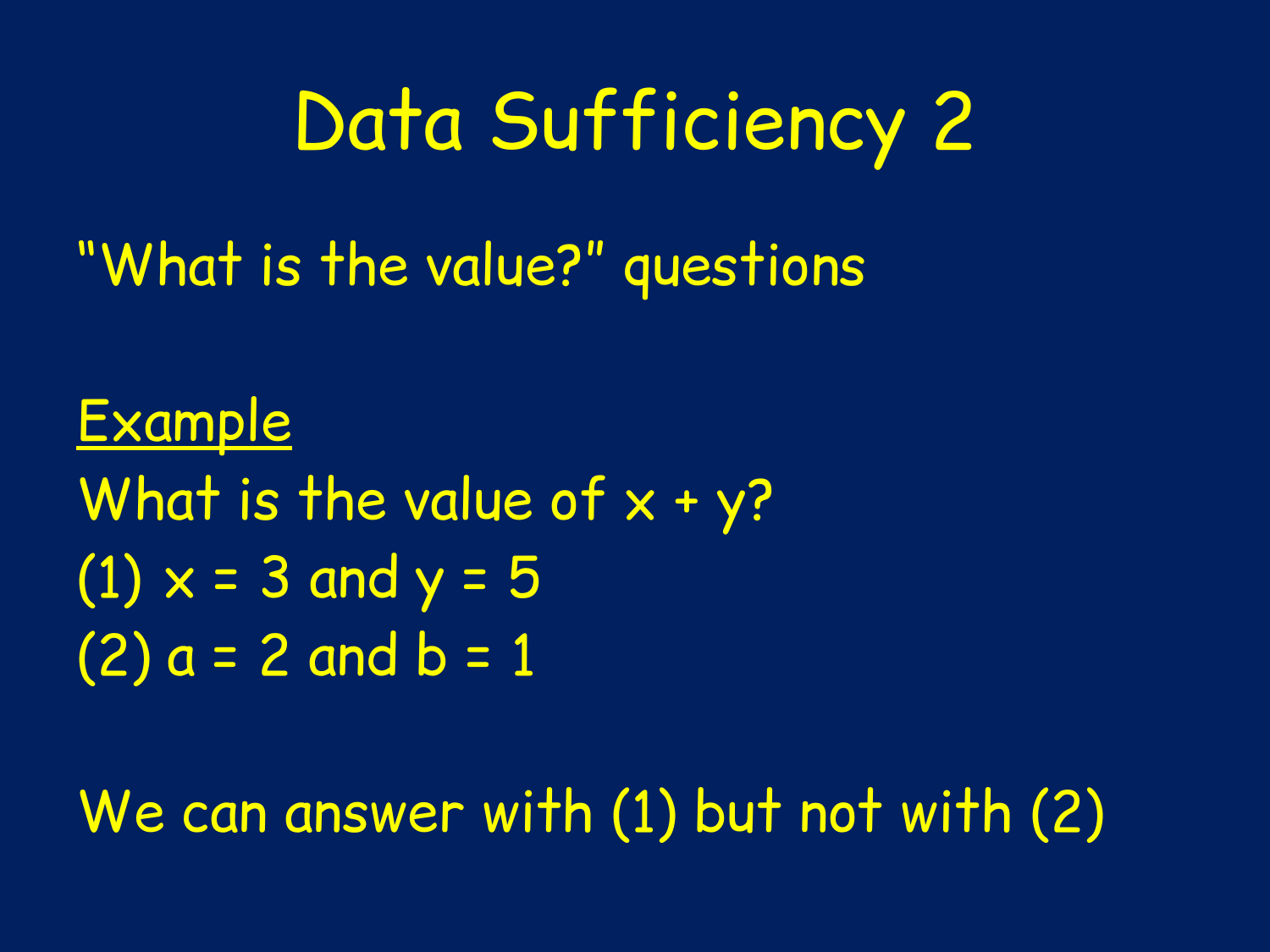

# Data Sufficiency 2
“What is the value?” questions

Example
What is the value of x + y?
 x = 3 and y = 5
 a = 2 and b = 1

We can answer with (1) but not with (2)